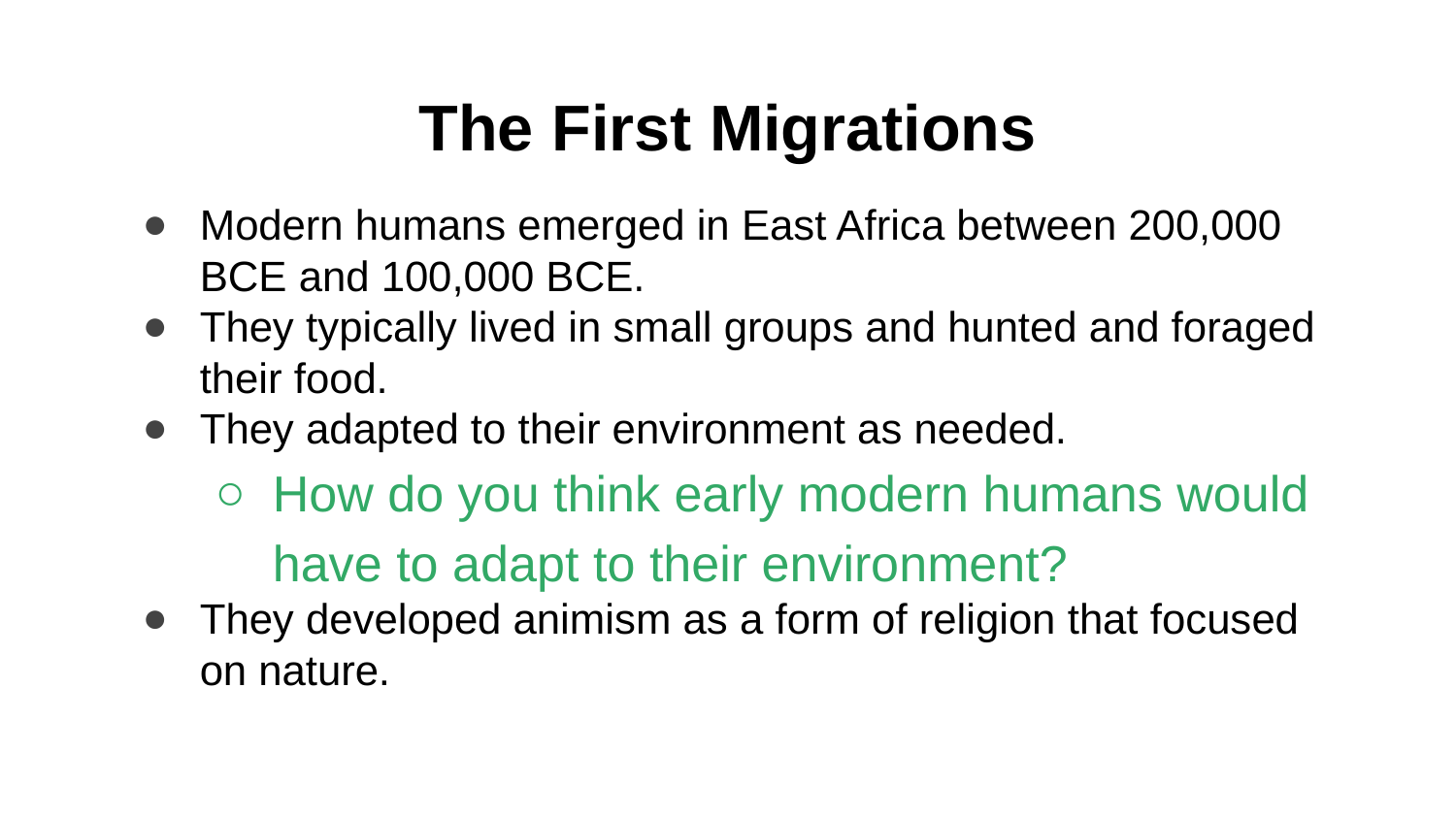

# The First Migrations
Modern humans emerged in East Africa between 200,000 BCE and 100,000 BCE.
They typically lived in small groups and hunted and foraged their food.
They adapted to their environment as needed.
How do you think early modern humans would have to adapt to their environment?
They developed animism as a form of religion that focused on nature.